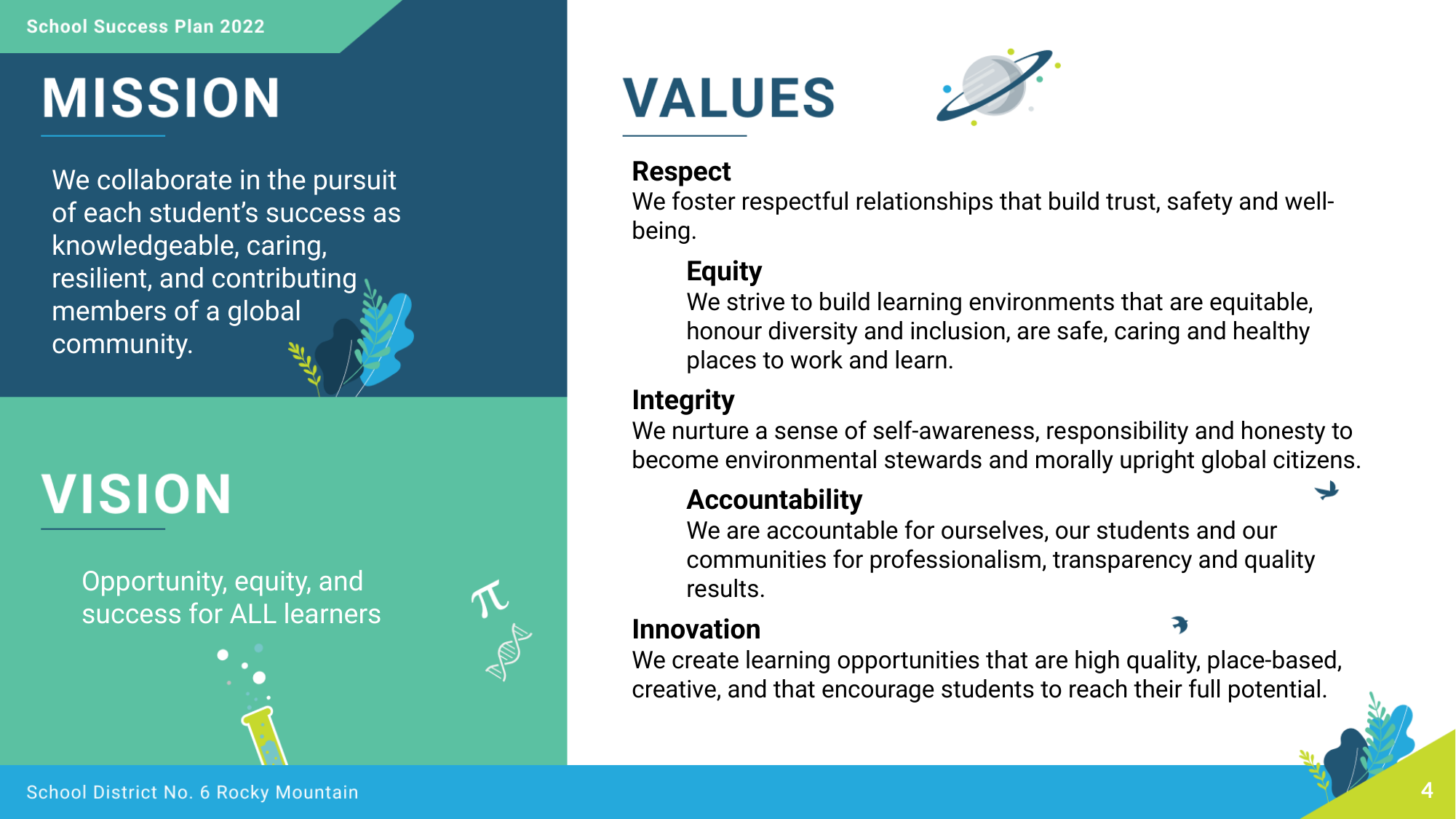

Respect
We foster respectful relationships that build trust, safety and well-being.
Equity
We strive to build learning environments that are equitable, honour diversity and inclusion, are safe, caring and healthy places to work and learn.
Integrity
We nurture a sense of self-awareness, responsibility and honesty to become environmental stewards and morally upright global citizens.
Accountability
We are accountable for ourselves, our students and our communities for professionalism, transparency and quality results.
Innovation
We create learning opportunities that are high quality, place-based, creative, and that encourage students to reach their full potential.
We collaborate in the pursuit of each student’s success as knowledgeable, caring, resilient, and contributing members of a global community.
Opportunity, equity, and success for ALL learners
4